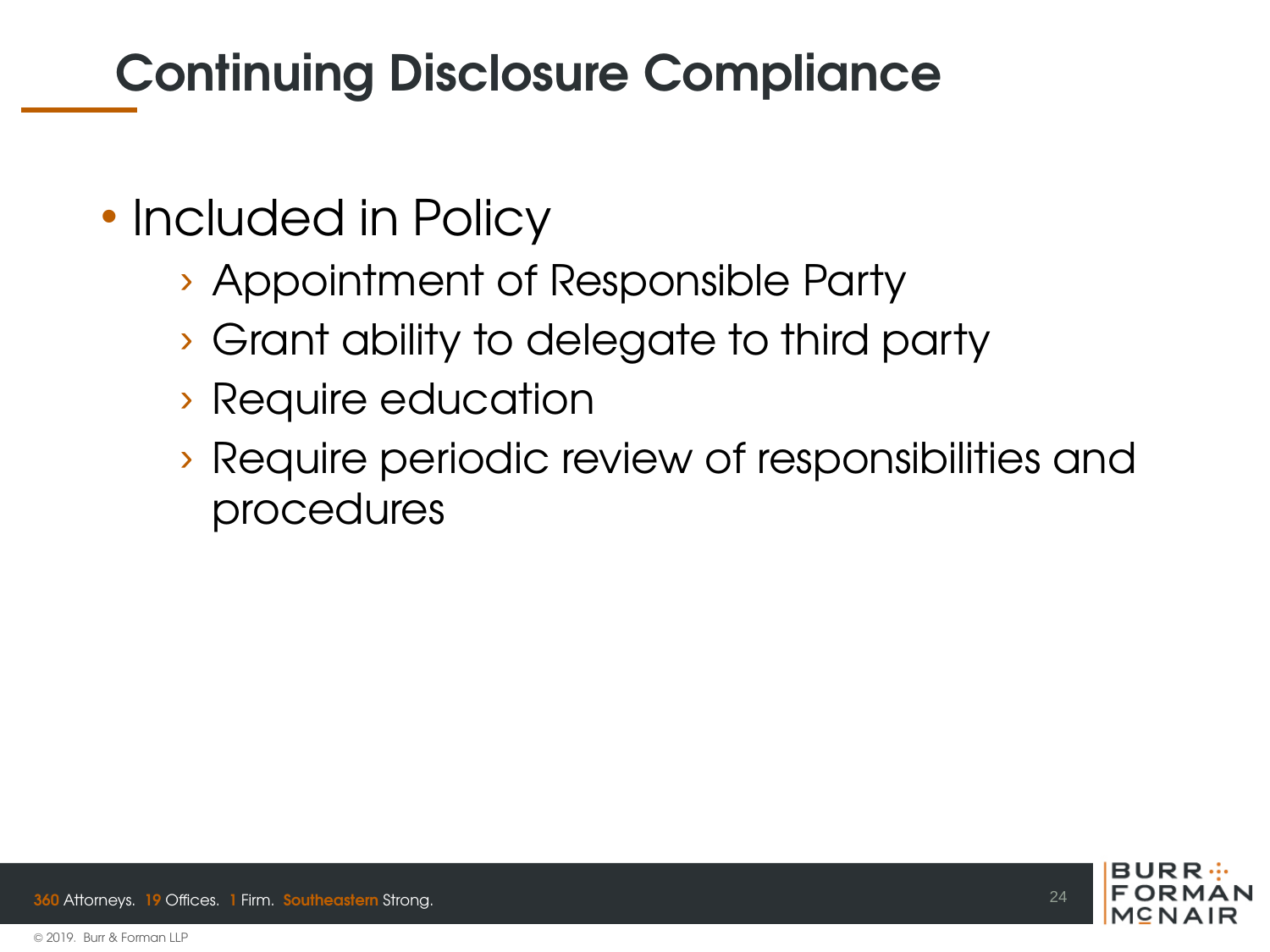

# Continuing Disclosure Compliance
Included in Policy
Appointment of Responsible Party
Grant ability to delegate to third party
Require education
Require periodic review of responsibilities and procedures